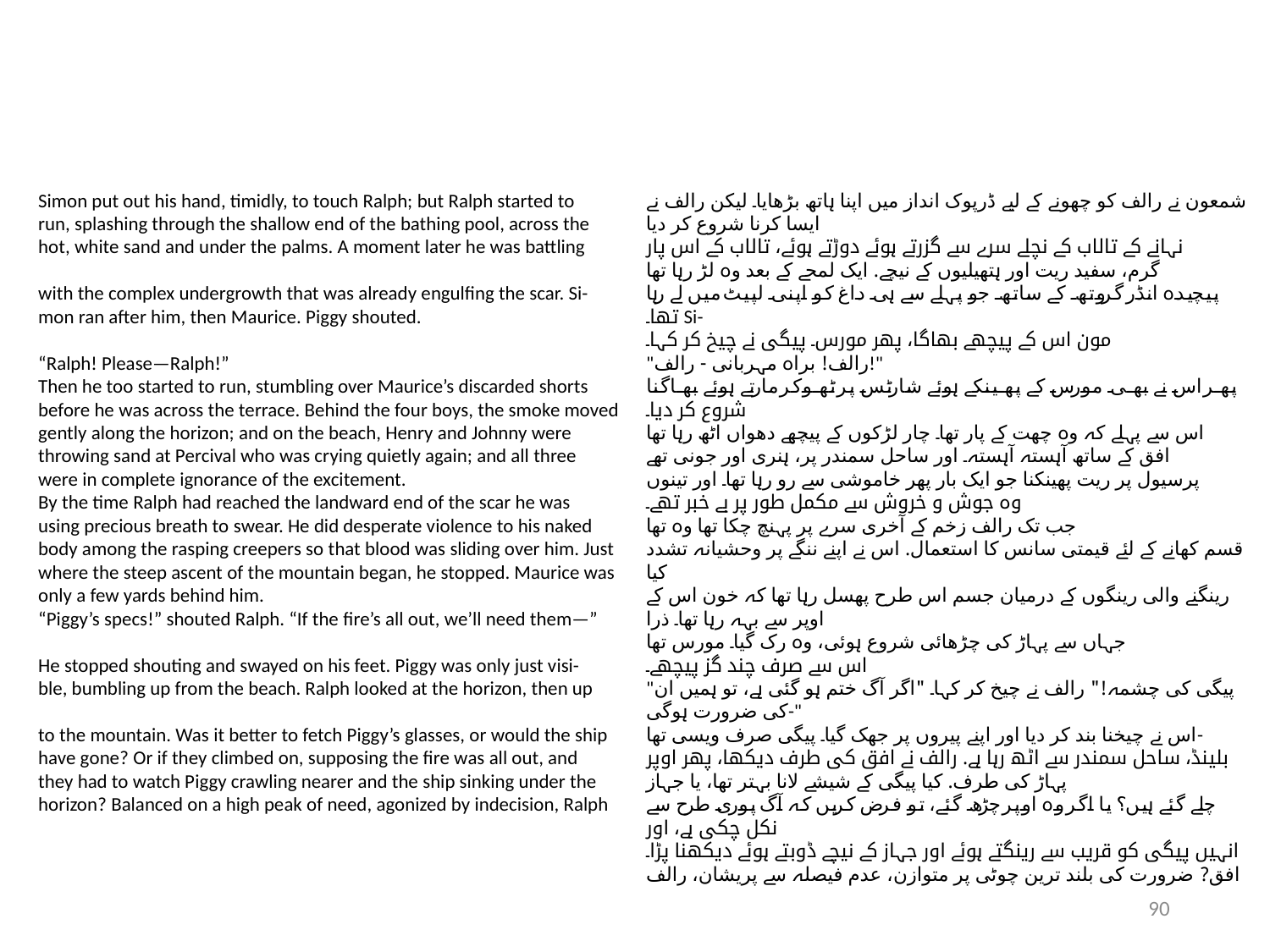

Simon put out his hand, timidly, to touch Ralph; but Ralph started to
run, splashing through the shallow end of the bathing pool, across the
hot, white sand and under the palms. A moment later he was battling

with the complex undergrowth that was already engulfing the scar. Si-
mon ran after him, then Maurice. Piggy shouted.

“Ralph! Please—Ralph!”
Then he too started to run, stumbling over Maurice’s discarded shorts
before he was across the terrace. Behind the four boys, the smoke moved
gently along the horizon; and on the beach, Henry and Johnny were
throwing sand at Percival who was crying quietly again; and all three
were in complete ignorance of the excitement.
By the time Ralph had reached the landward end of the scar he was
using precious breath to swear. He did desperate violence to his naked
body among the rasping creepers so that blood was sliding over him. Just
where the steep ascent of the mountain began, he stopped. Maurice was
only a few yards behind him.
“Piggy’s specs!” shouted Ralph. “If the fire’s all out, we’ll need them—”

He stopped shouting and swayed on his feet. Piggy was only just visi-
ble, bumbling up from the beach. Ralph looked at the horizon, then up

to the mountain. Was it better to fetch Piggy’s glasses, or would the ship
have gone? Or if they climbed on, supposing the fire was all out, and
they had to watch Piggy crawling nearer and the ship sinking under the
horizon? Balanced on a high peak of need, agonized by indecision, Ralph
شمعون نے رالف کو چھونے کے لیے ڈرپوک انداز میں اپنا ہاتھ بڑھایا۔ لیکن رالف نے ایسا کرنا شروع کر دیا
نہانے کے تالاب کے نچلے سرے سے گزرتے ہوئے دوڑتے ہوئے، تالاب کے اس پار
گرم، سفید ریت اور ہتھیلیوں کے نیچے. ایک لمحے کے بعد وہ لڑ رہا تھا
پیچیدہ انڈر گروتھ کے ساتھ جو پہلے سے ہی داغ کو اپنی لپیٹ میں لے رہا تھا۔ Si-
مون اس کے پیچھے بھاگا، پھر مورس۔ پیگی نے چیخ کر کہا۔
"رالف! براہ مہربانی - رالف!"
پھر اس نے بھی مورس کے پھینکے ہوئے شارٹس پر ٹھوکر مارتے ہوئے بھاگنا شروع کر دیا۔
اس سے پہلے کہ وہ چھت کے پار تھا۔ چار لڑکوں کے پیچھے دھواں اٹھ رہا تھا
افق کے ساتھ آہستہ آہستہ۔ اور ساحل سمندر پر، ہنری اور جونی تھے
پرسیول پر ریت پھینکنا جو ایک بار پھر خاموشی سے رو رہا تھا۔ اور تینوں
وہ جوش و خروش سے مکمل طور پر بے خبر تھے۔
جب تک رالف زخم کے آخری سرے پر پہنچ چکا تھا وہ تھا
قسم کھانے کے لئے قیمتی سانس کا استعمال. اس نے اپنے ننگے پر وحشیانہ تشدد کیا
رینگنے والی رینگوں کے درمیان جسم اس طرح پھسل رہا تھا کہ خون اس کے اوپر سے بہہ رہا تھا۔ ذرا
جہاں سے پہاڑ کی چڑھائی شروع ہوئی، وہ رک گیا۔ مورس تھا
اس سے صرف چند گز پیچھے۔
"پیگی کی چشمہ!" رالف نے چیخ کر کہا۔ "اگر آگ ختم ہو گئی ہے، تو ہمیں ان کی ضرورت ہوگی-"
اس نے چیخنا بند کر دیا اور اپنے پیروں پر جھک گیا۔ پیگی صرف ویسی تھا-
بلینڈ، ساحل سمندر سے اٹھ رہا ہے. رالف نے افق کی طرف دیکھا، پھر اوپر
پہاڑ کی طرف. کیا پیگی کے شیشے لانا بہتر تھا، یا جہاز
چلے گئے ہیں؟ یا اگر وہ اوپر چڑھ گئے، تو فرض کریں کہ آگ پوری طرح سے نکل چکی ہے، اور
انہیں پیگی کو قریب سے رینگتے ہوئے اور جہاز کے نیچے ڈوبتے ہوئے دیکھنا پڑا۔
افق? ضرورت کی بلند ترین چوٹی پر متوازن، عدم فیصلہ سے پریشان، رالف

90